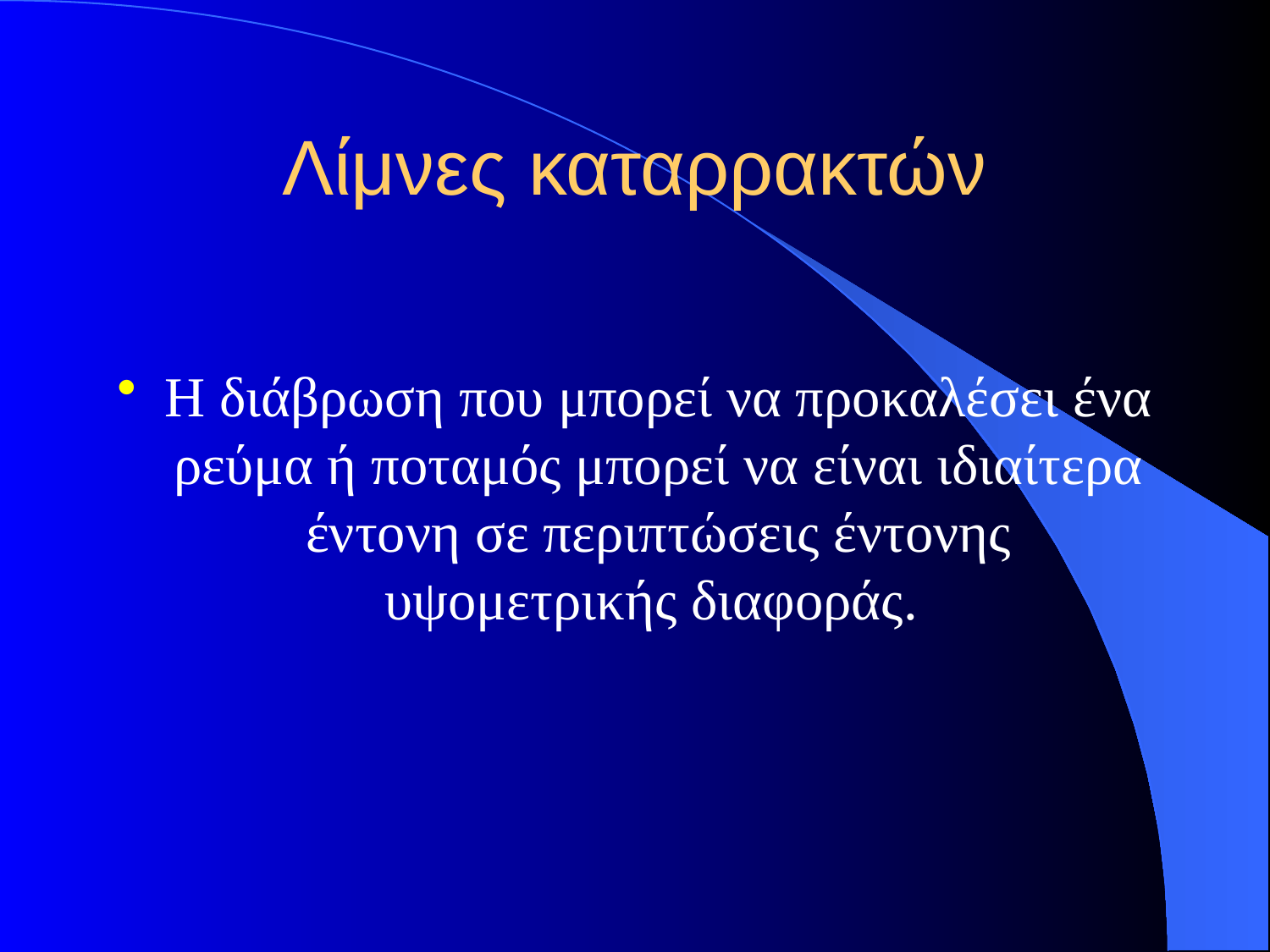

# Λίμνες καταρρακτών

Η διάβρωση που μπορεί να προκαλέσει ένα ρεύμα ή ποταμός μπορεί να είναι ιδιαίτερα έντονη σε περιπτώσεις έντονης υψομετρικής διαφοράς.